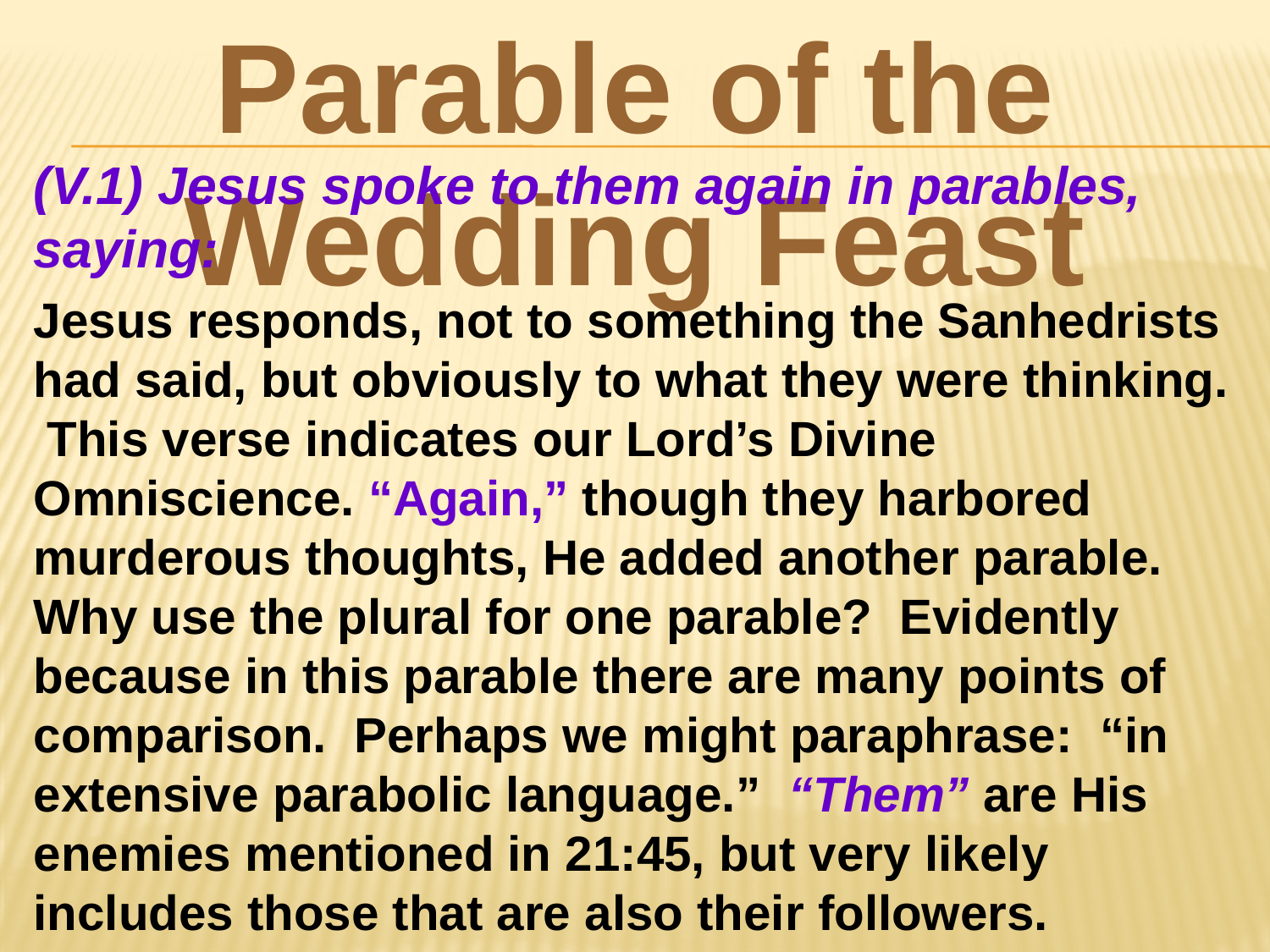

Parable of the Wedding Feast
(V.1) Jesus spoke to them again in parables, saying:
Jesus responds, not to something the Sanhedrists had said, but obviously to what they were thinking.  This verse indicates our Lord’s Divine Omniscience. “Again,” though they harbored murderous thoughts, He added another parable.  Why use the plural for one parable?  Evidently because in this parable there are many points of comparison.  Perhaps we might paraphrase:  “in extensive parabolic language.”  “Them” are His enemies mentioned in 21:45, but very likely includes those that are also their followers.